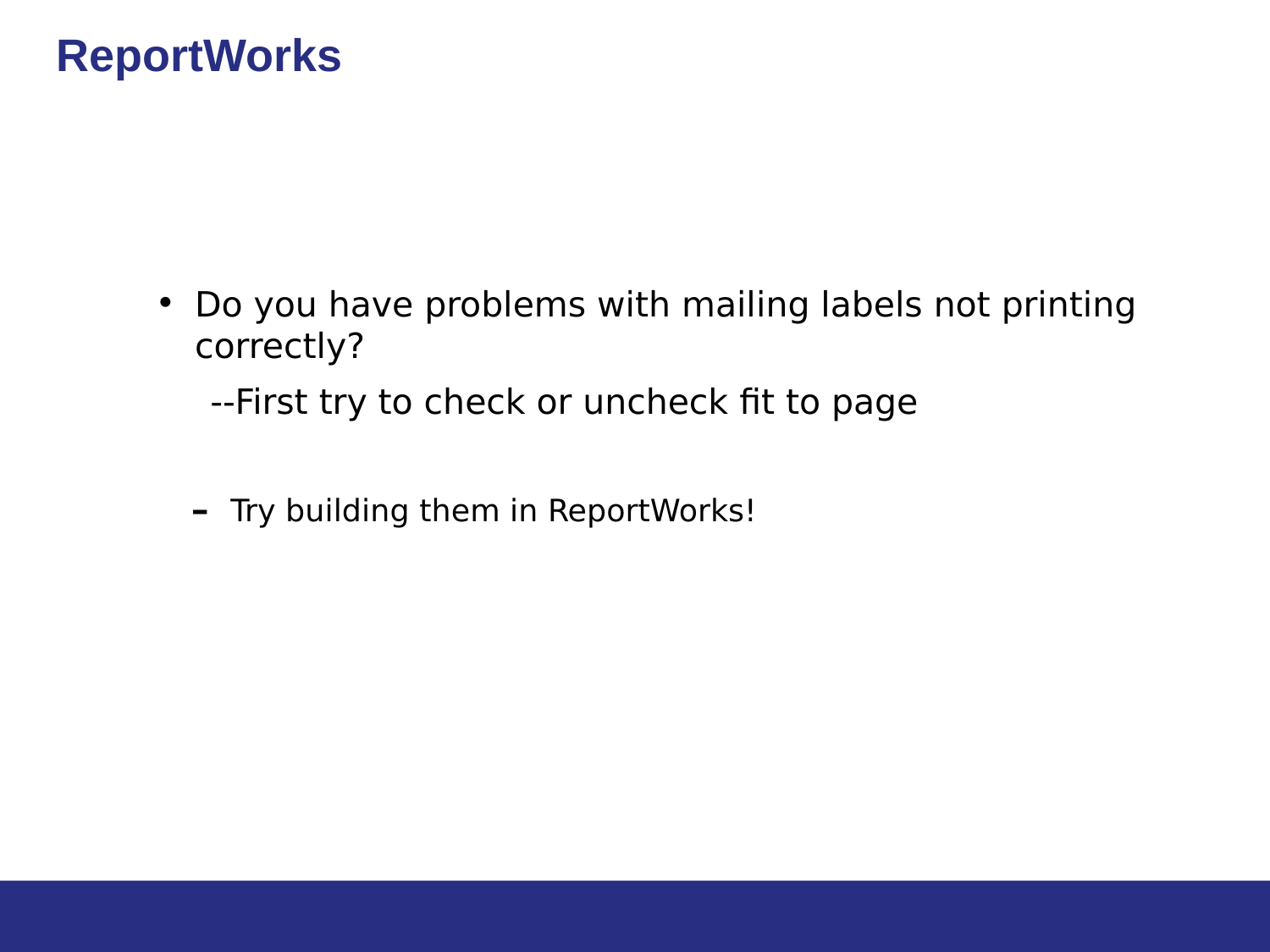

# ReportWorks
Do you have problems with mailing labels not printing correctly?
     --First try to check or uncheck fit to page

Try building them in ReportWorks!